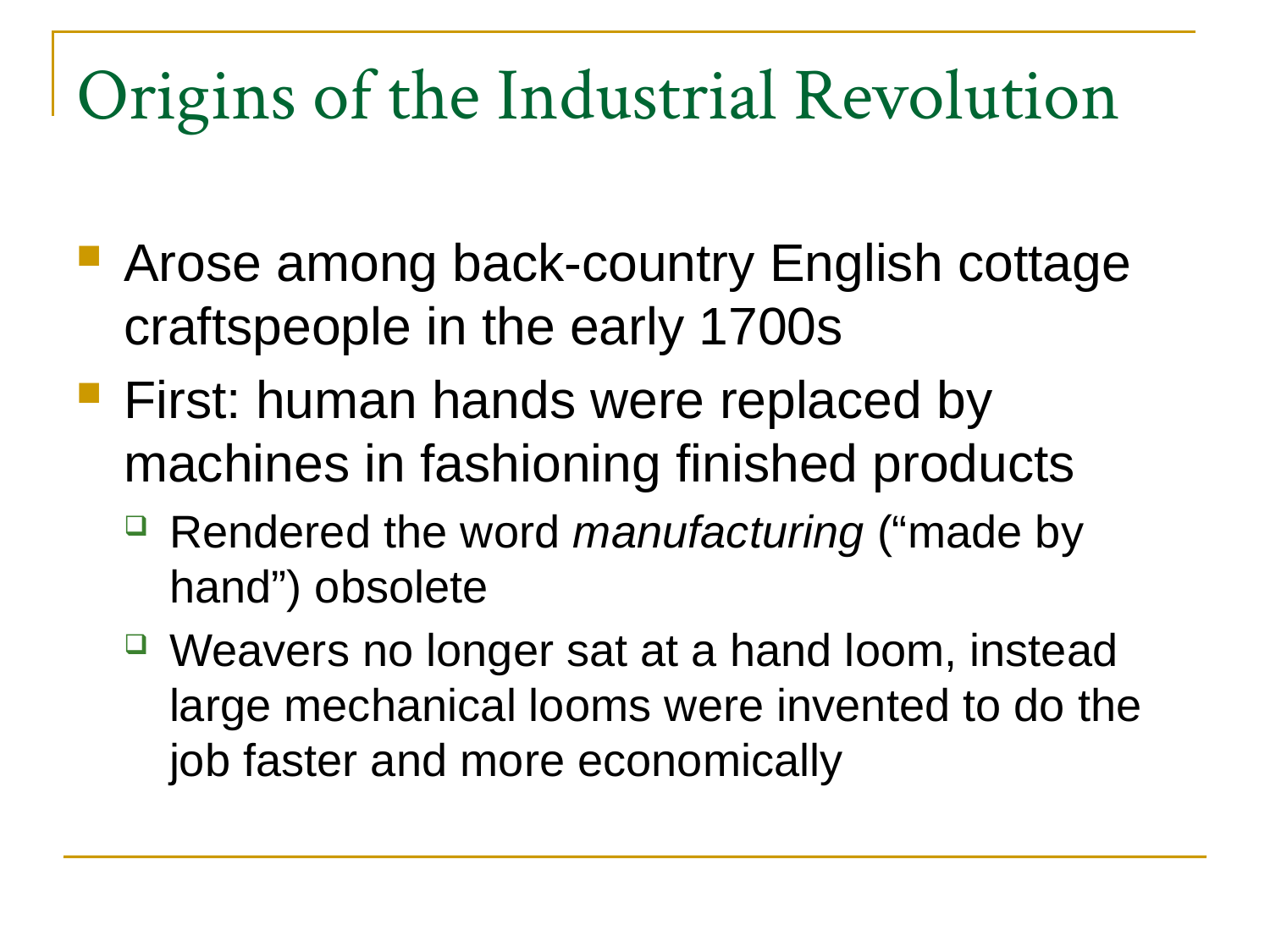

# Origins of the Industrial Revolution
Arose among back-country English cottage craftspeople in the early 1700s
First: human hands were replaced by machines in fashioning finished products
Rendered the word manufacturing (“made by hand”) obsolete
Weavers no longer sat at a hand loom, instead large mechanical looms were invented to do the job faster and more economically